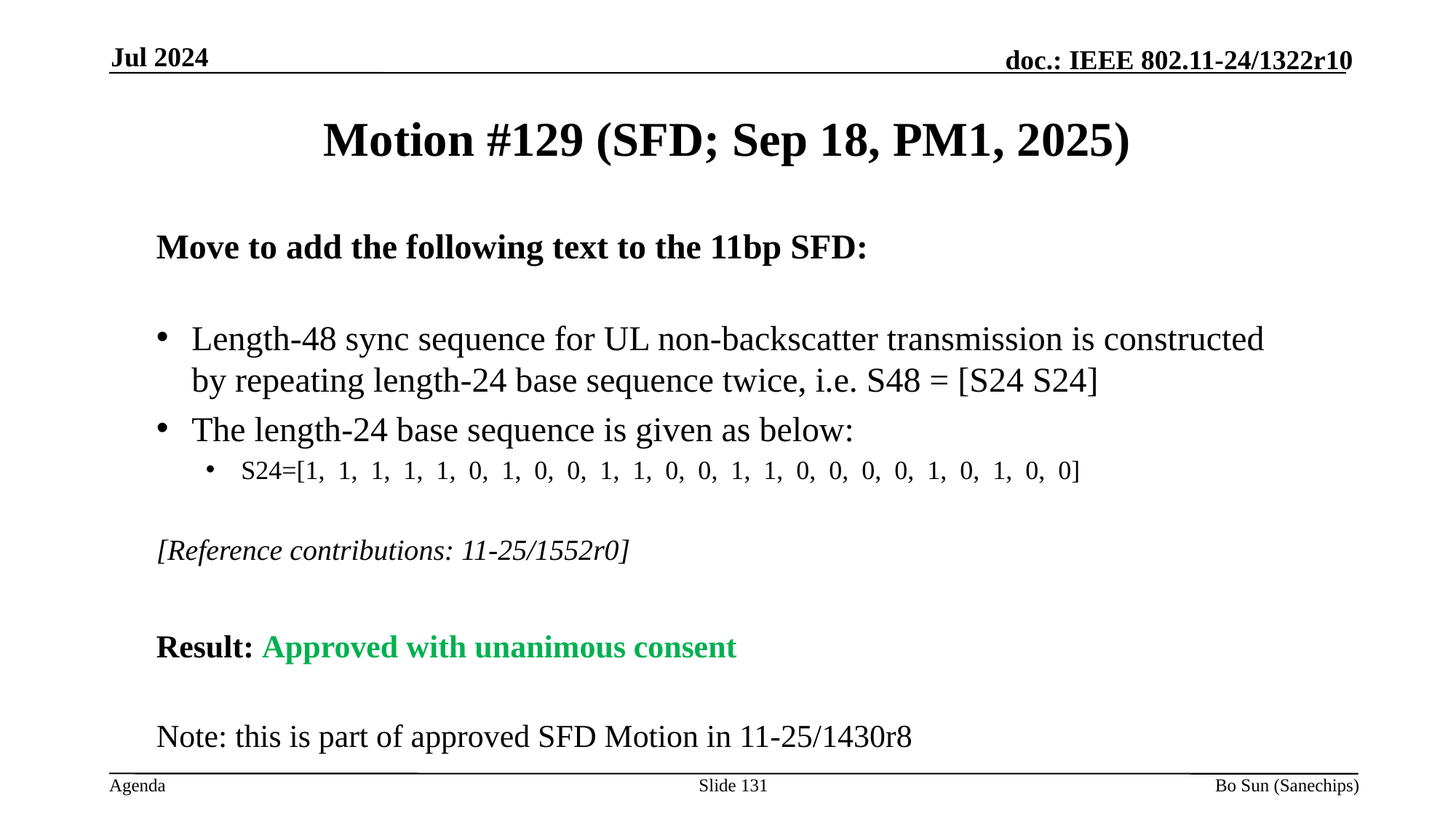

Jul 2024
Motion #129 (SFD; Sep 18, PM1, 2025)
Move to add the following text to the 11bp SFD:

Length-48 sync sequence for UL non-backscatter transmission is constructed by repeating length-24 base sequence twice, i.e. S48 = [S24 S24]
The length-24 base sequence is given as below:
S24=[1,  1,  1,  1,  1,  0,  1,  0,  0,  1,  1,  0,  0,  1,  1,  0,  0,  0,  0,  1,  0,  1,  0,  0]

[Reference contributions: 11-25/1552r0]

Result: Approved with unanimous consent

Note: this is part of approved SFD Motion in 11-25/1430r8
Slide 131
Bo Sun (Sanechips)